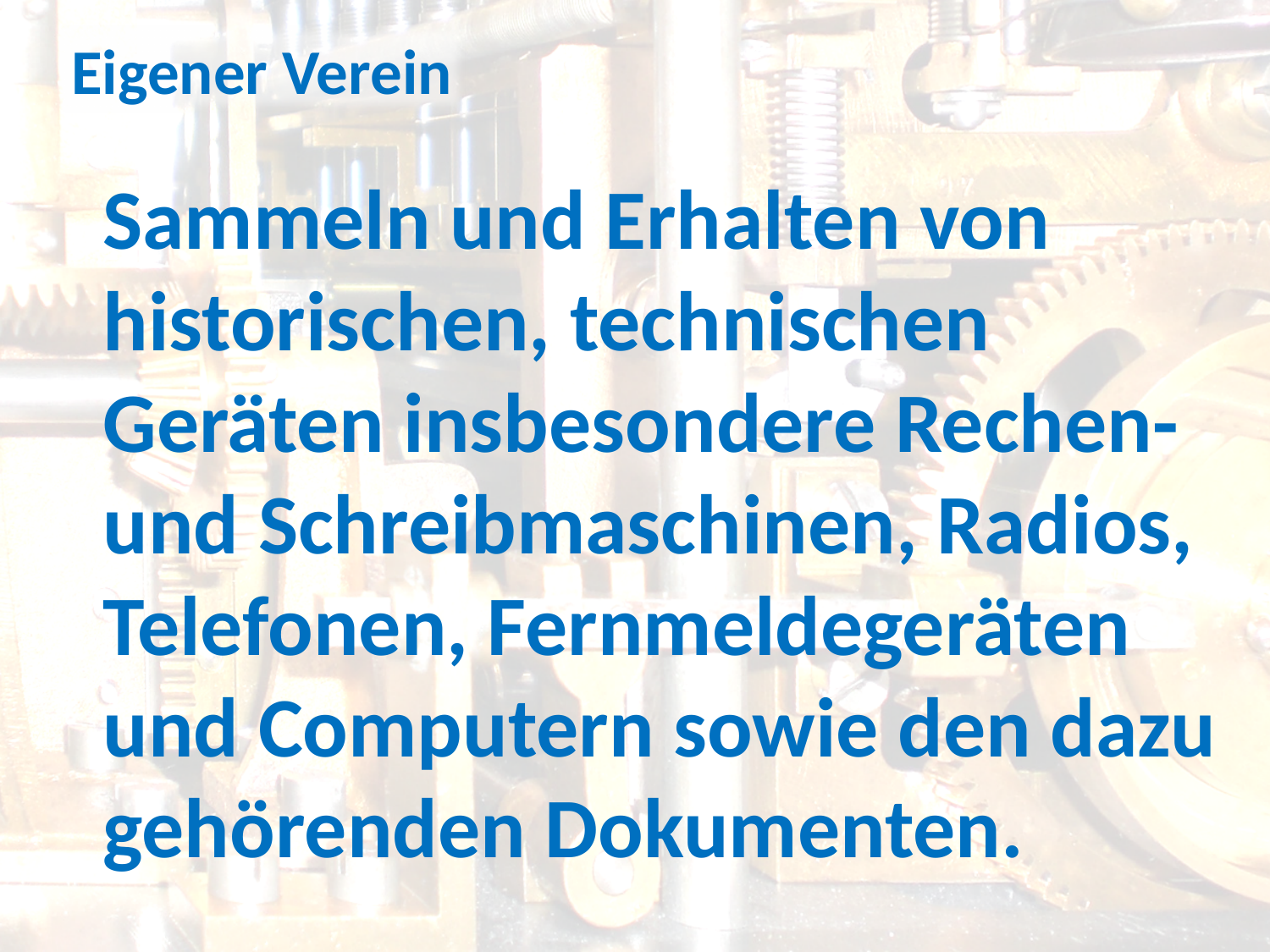

Eigener Verein
Sammeln und Erhalten von historischen, technischen Geräten insbesondere Rechen- und Schreibmaschinen, Radios, Telefonen, Fernmeldegeräten und Computern sowie den dazu gehörenden Dokumenten.